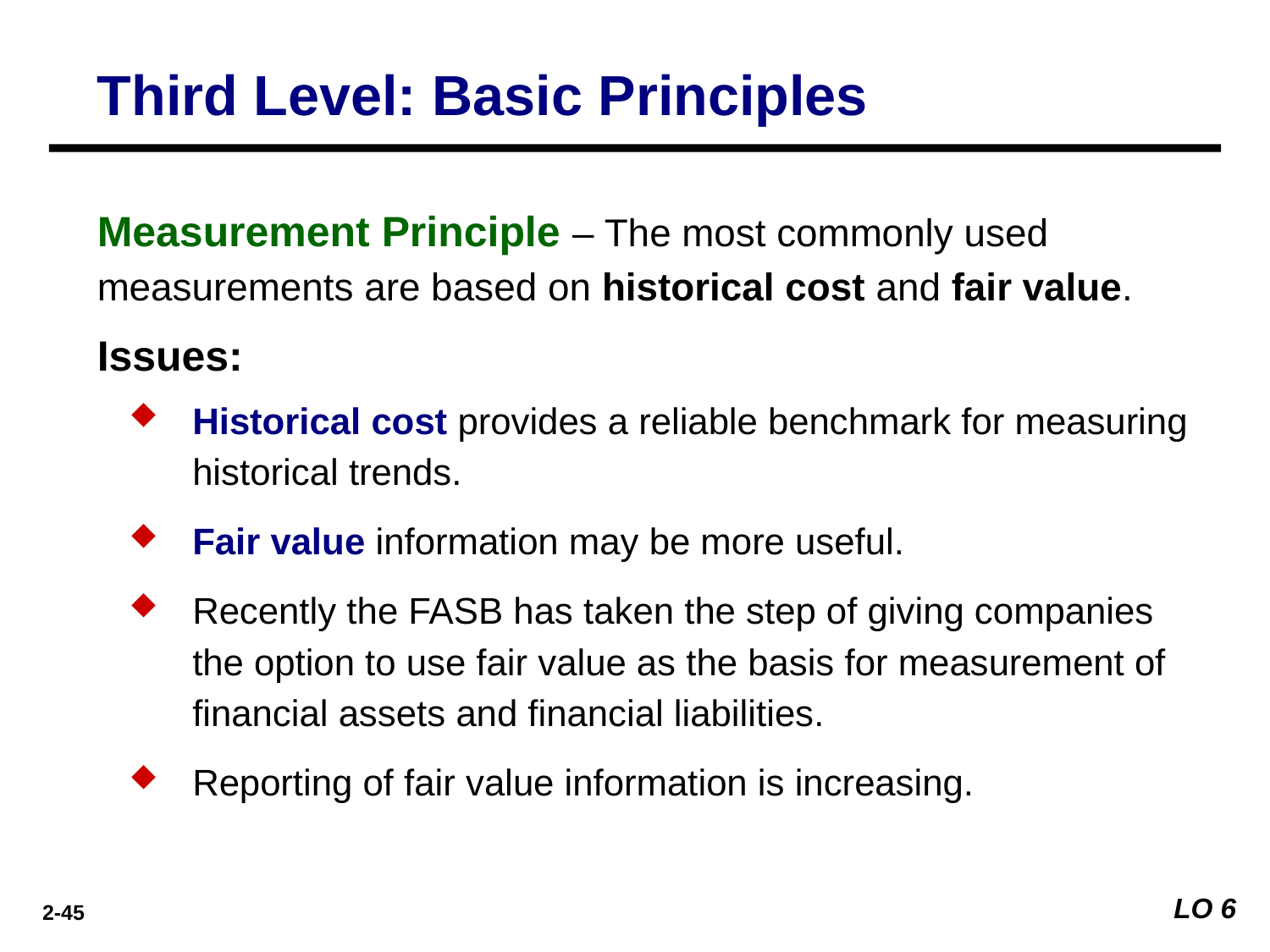

Third Level: Basic Principles

Measurement Principle – The most commonly used measurements are based on historical cost and fair value.
Issues:
Historical cost provides a reliable benchmark for measuring historical trends.
Fair value information may be more useful.
Recently the FASB has taken the step of giving companies the option to use fair value as the basis for measurement of financial assets and financial liabilities.
Reporting of fair value information is increasing.
LO 6